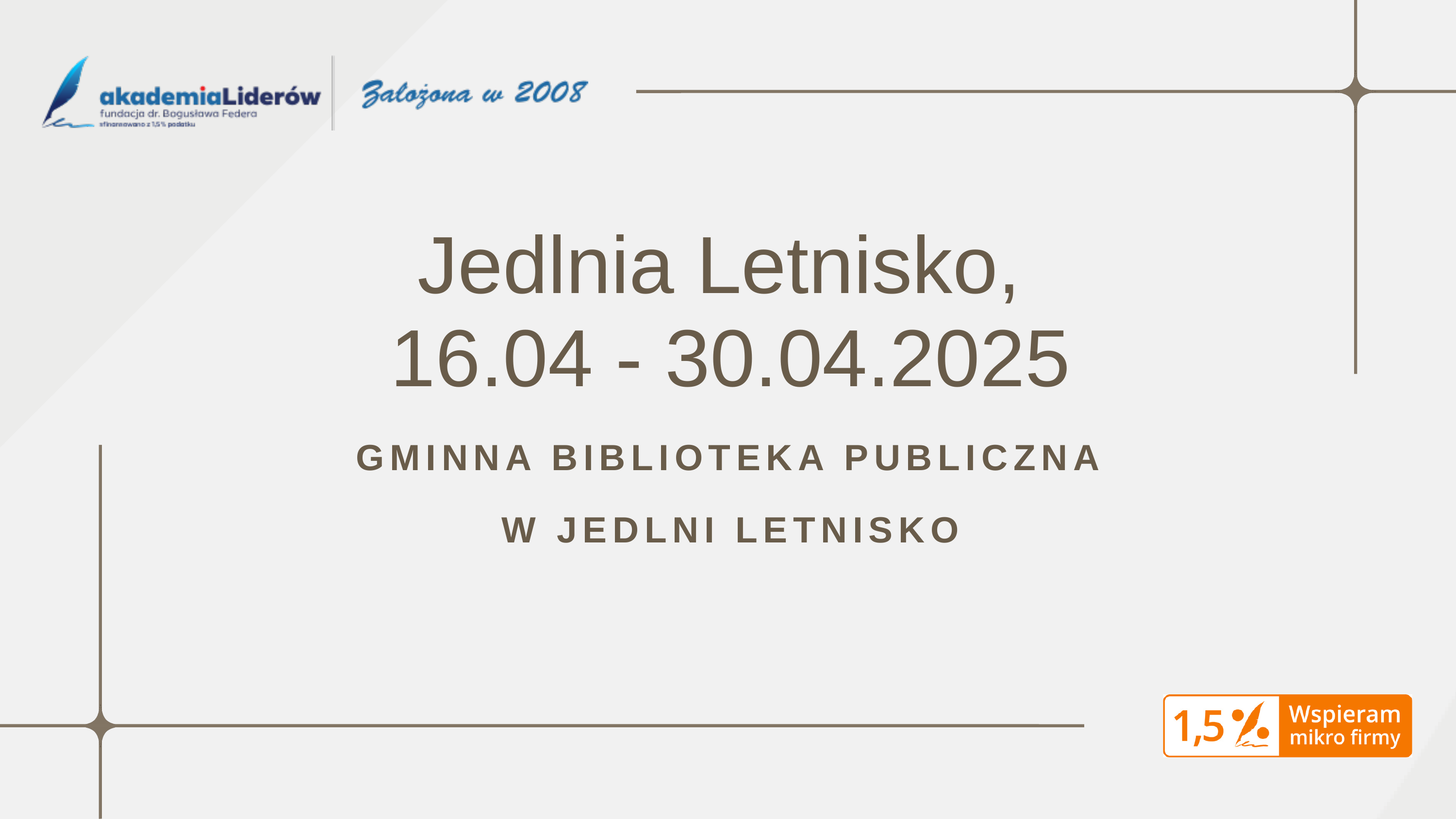

Jedlnia Letnisko,
16.04 - 30.04.2025
GMINNA BIBLIOTEKA PUBLICZNA W JEDLNI LETNISKO